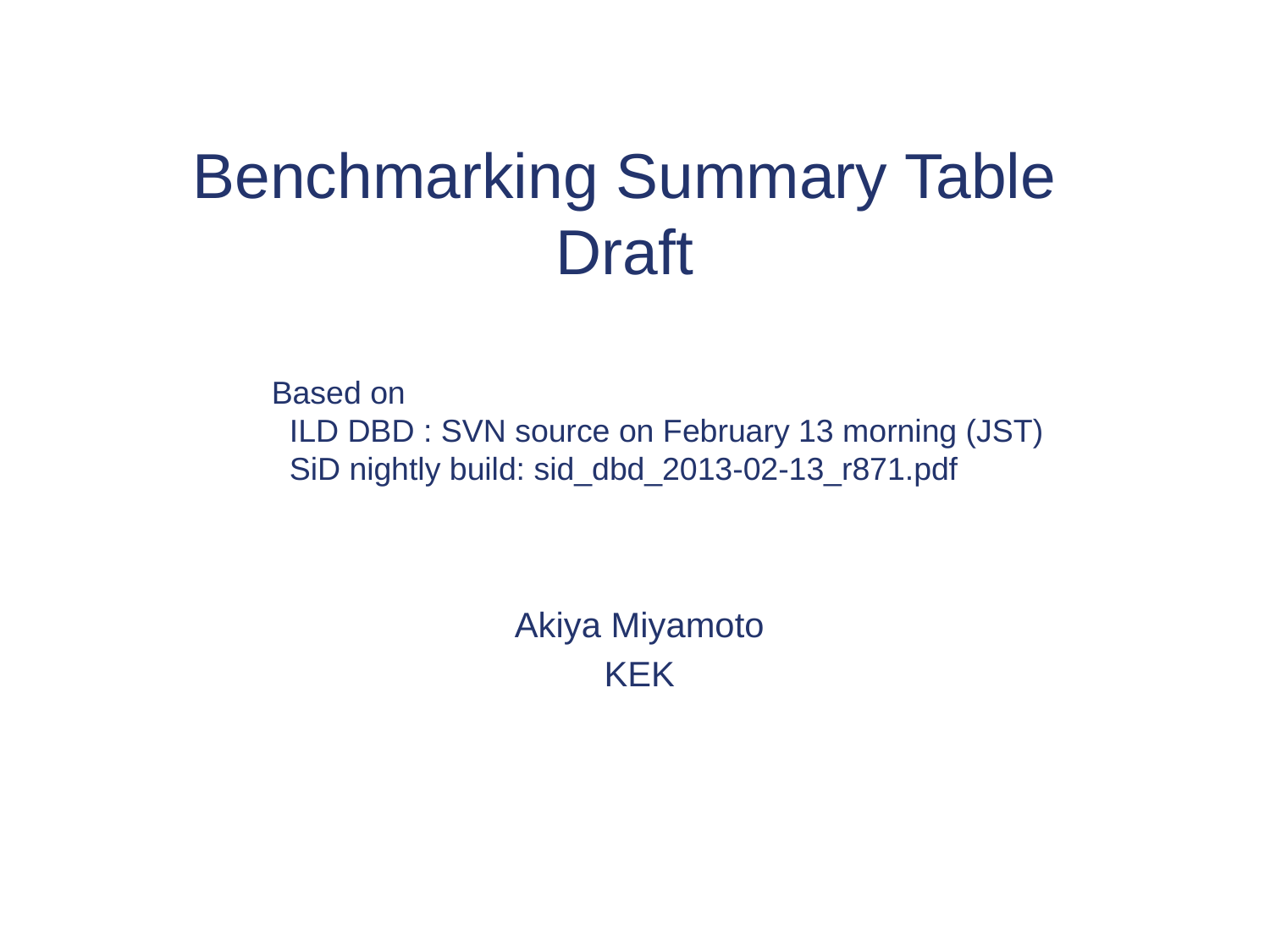

# Benchmarking Summary Table Draft
Based on
  ILD DBD : SVN source on February 13 morning (JST)
  SiD nightly build: sid_dbd_2013-02-13_r871.pdf
Akiya Miyamoto
KEK